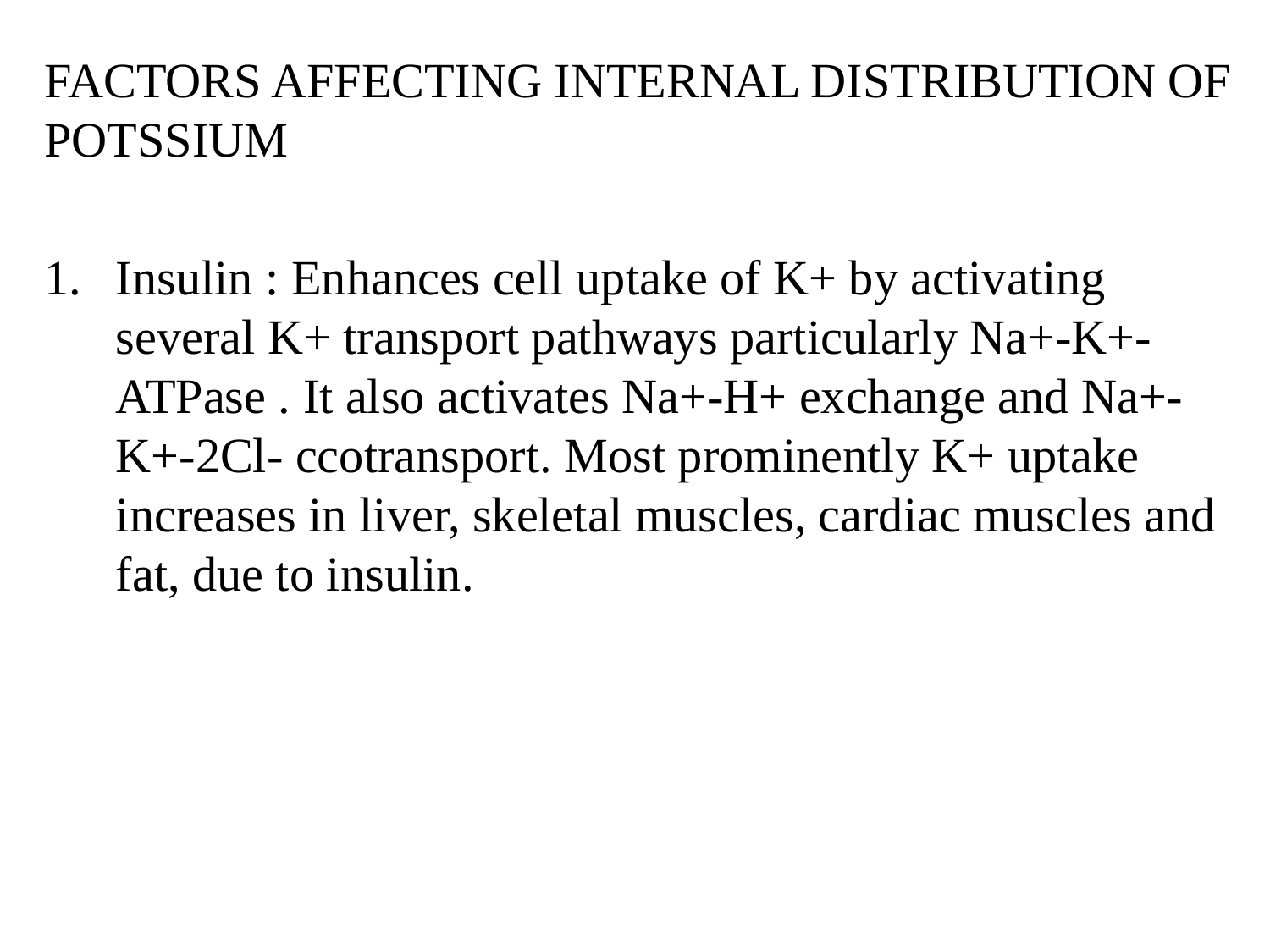

FACTORS AFFECTING INTERNAL DISTRIBUTION OF POTSSIUM

Insulin : Enhances cell uptake of K+ by activating several K+ transport pathways particularly Na+-K+-ATPase . It also activates Na+-H+ exchange and Na+-K+-2Cl- ccotransport. Most prominently K+ uptake increases in liver, skeletal muscles, cardiac muscles and fat, due to insulin.